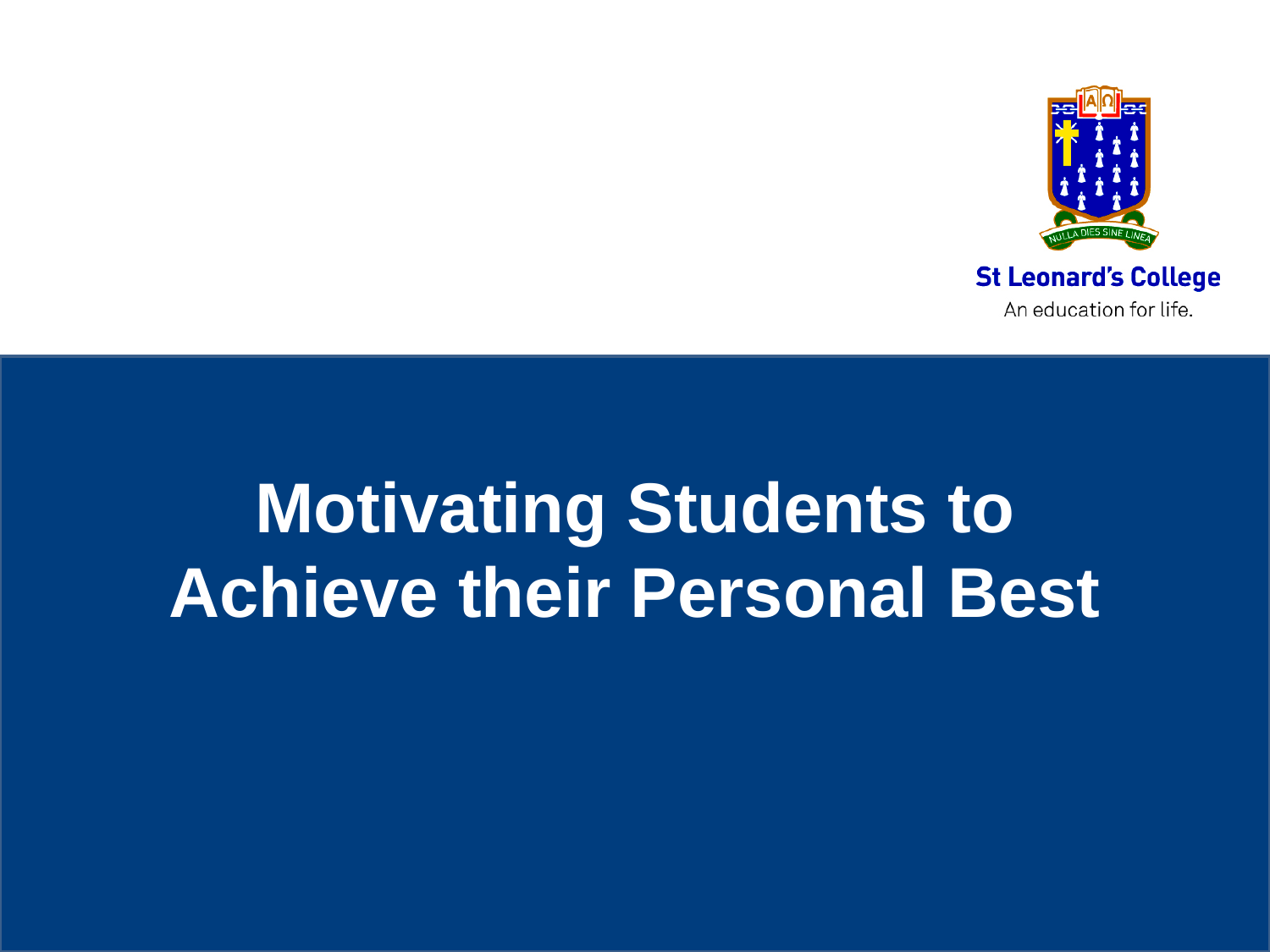

Motivating Students to Achieve their Personal Best